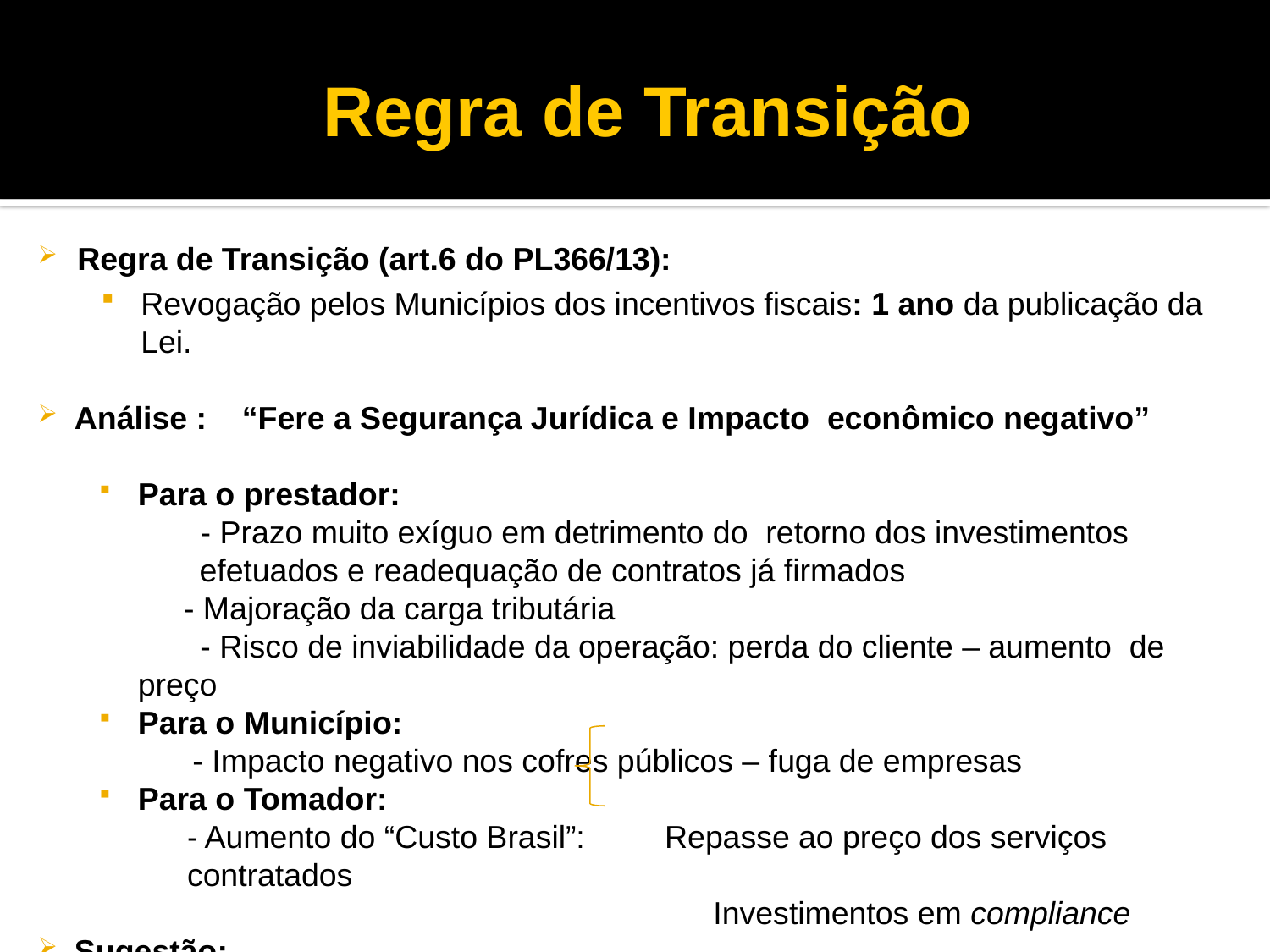

# Regra de Transição
Regra de Transição (art.6 do PL366/13):
Revogação pelos Municípios dos incentivos fiscais: 1 ano da publicação da Lei.

Análise :    “Fere a Segurança Jurídica e Impacto  econômico negativo”

Para o prestador:
       - Prazo muito exíguo em detrimento do  retorno dos investimentos efetuados e readequação de contratos já firmados
 - Majoração da carga tributária
       - Risco de inviabilidade da operação: perda do cliente – aumento  de preço
Para o Município:
  - Impacto negativo nos cofres públicos – fuga de empresas
Para o Tomador:
- Aumento do “Custo Brasil”:         Repasse ao preço dos serviços contratados
				         	            Investimentos em compliance
Sugestão:
	Prazo de Transição seja de pelo menos 3-5 anos para adequação dos preços em função da majoração  tributária.